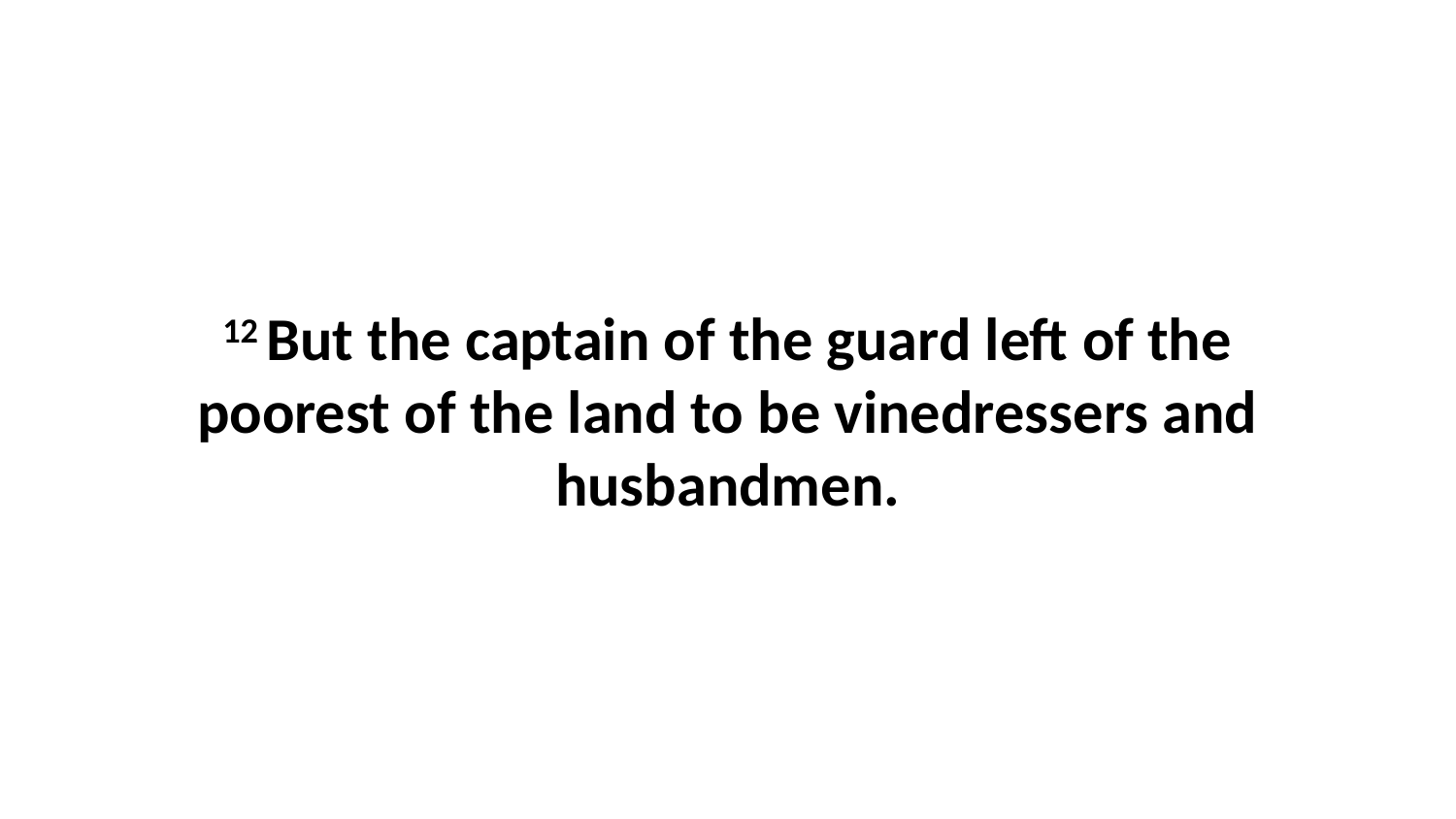

12 But the captain of the guard left of the poorest of the land to be vinedressers and husbandmen.